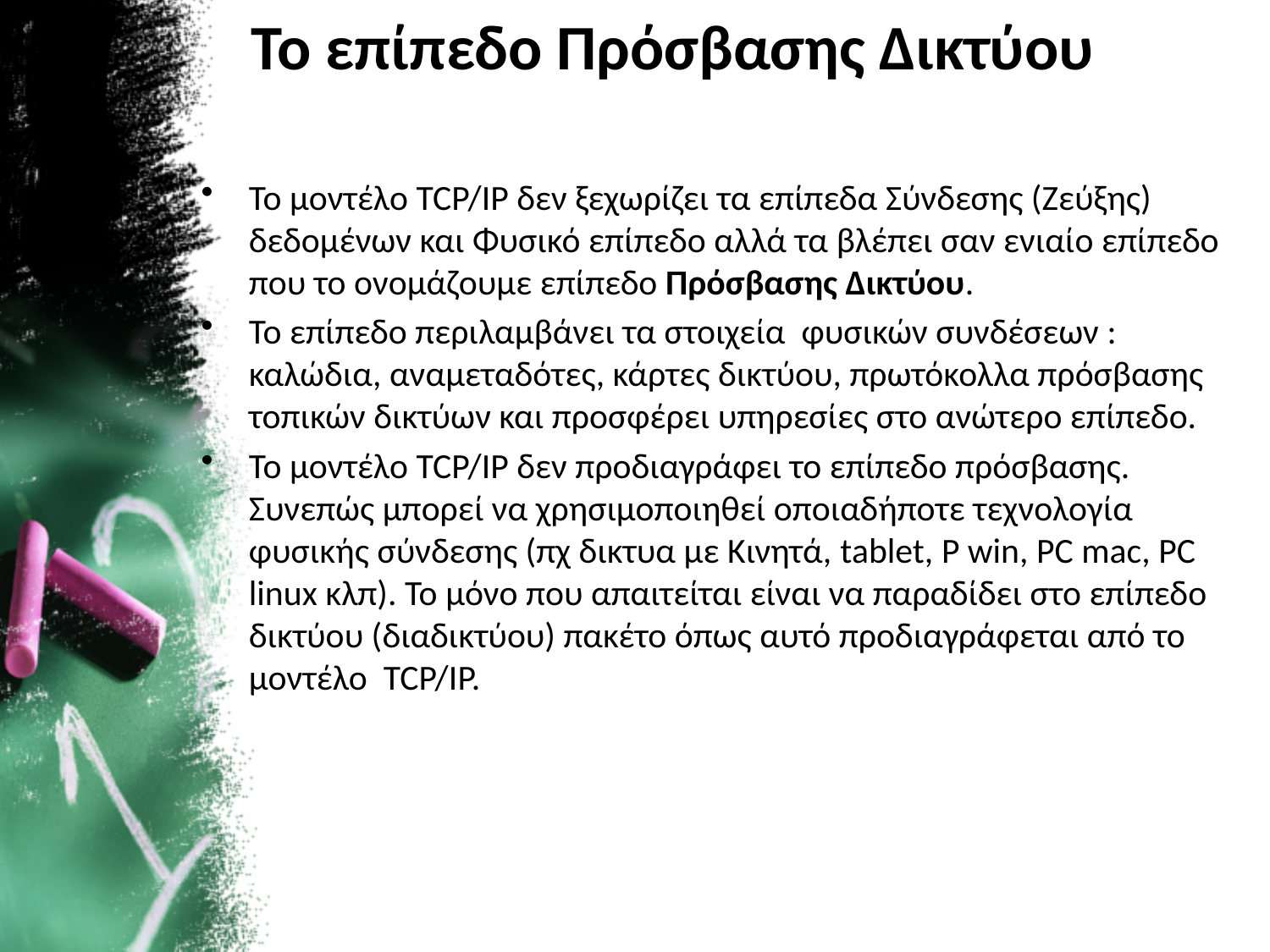

# Το επίπεδο Πρόσβασης Δικτύου
Το μοντέλο TCP/IP δεν ξεχωρίζει τα επίπεδα Σύνδεσης (Ζεύξης) δεδομένων και Φυσικό επίπεδο αλλά τα βλέπει σαν ενιαίο επίπεδο που το ονομάζουμε επίπεδο Πρόσβασης Δικτύου.
Το επίπεδο περιλαμβάνει τα στοιχεία  φυσικών συνδέσεων : καλώδια, αναμεταδότες, κάρτες δικτύου, πρωτόκολλα πρόσβασης τοπικών δικτύων και προσφέρει υπηρεσίες στο ανώτερο επίπεδο.
Το μοντέλο TCP/IP δεν προδιαγράφει το επίπεδο πρόσβασης. Συνεπώς μπορεί να χρησιμοποιηθεί οποιαδήποτε τεχνολογία φυσικής σύνδεσης (πχ δικτυα με Κινητά, tablet, P win, PC mac, PC linux κλπ). Το μόνο που απαιτείται είναι να παραδίδει στο επίπεδο δικτύου (διαδικτύου) πακέτο όπως αυτό προδιαγράφεται από το μοντέλο  TCP/IP.